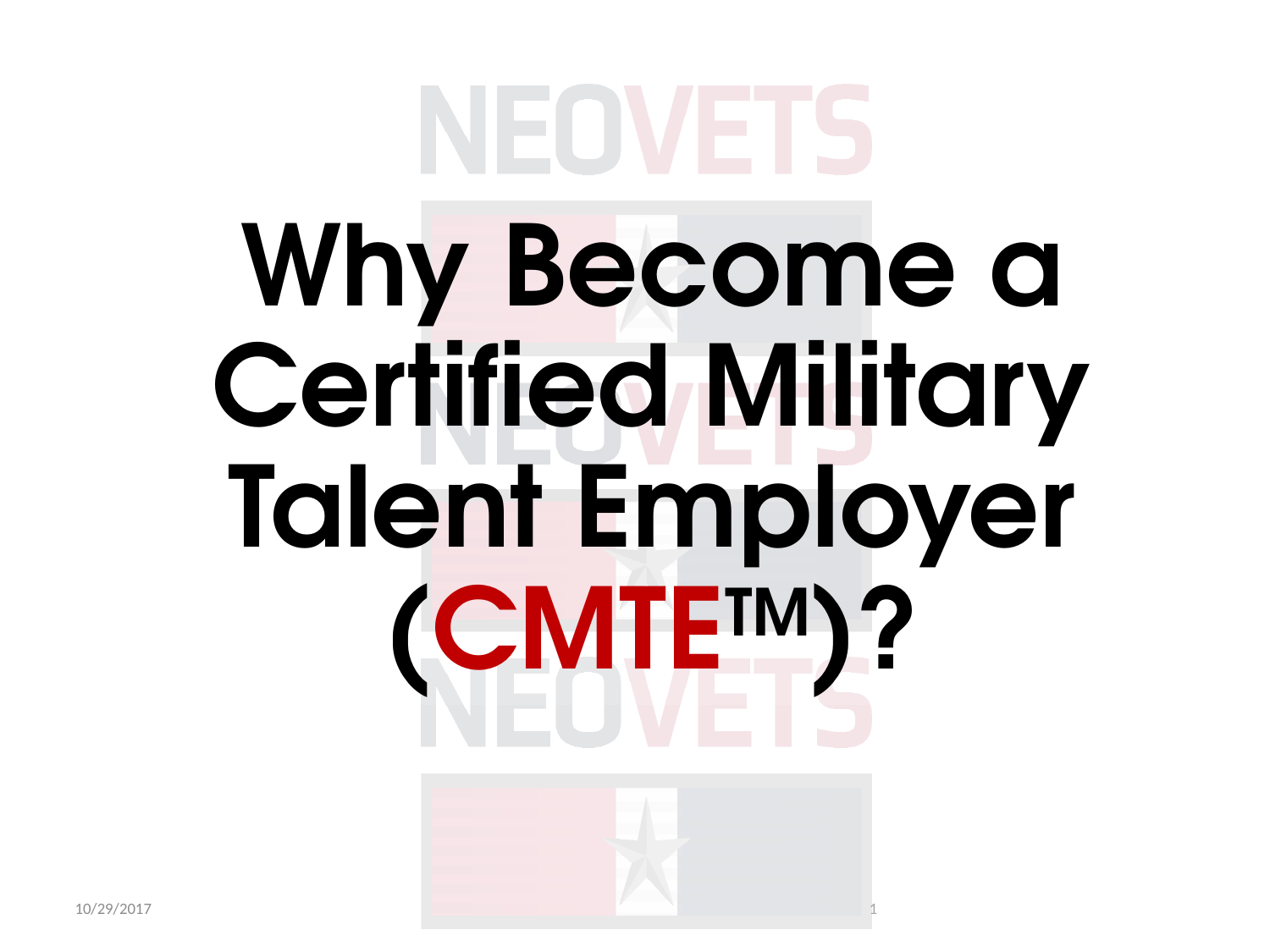

Why Become a Certified Military Talent Employer
(CMTETM)?